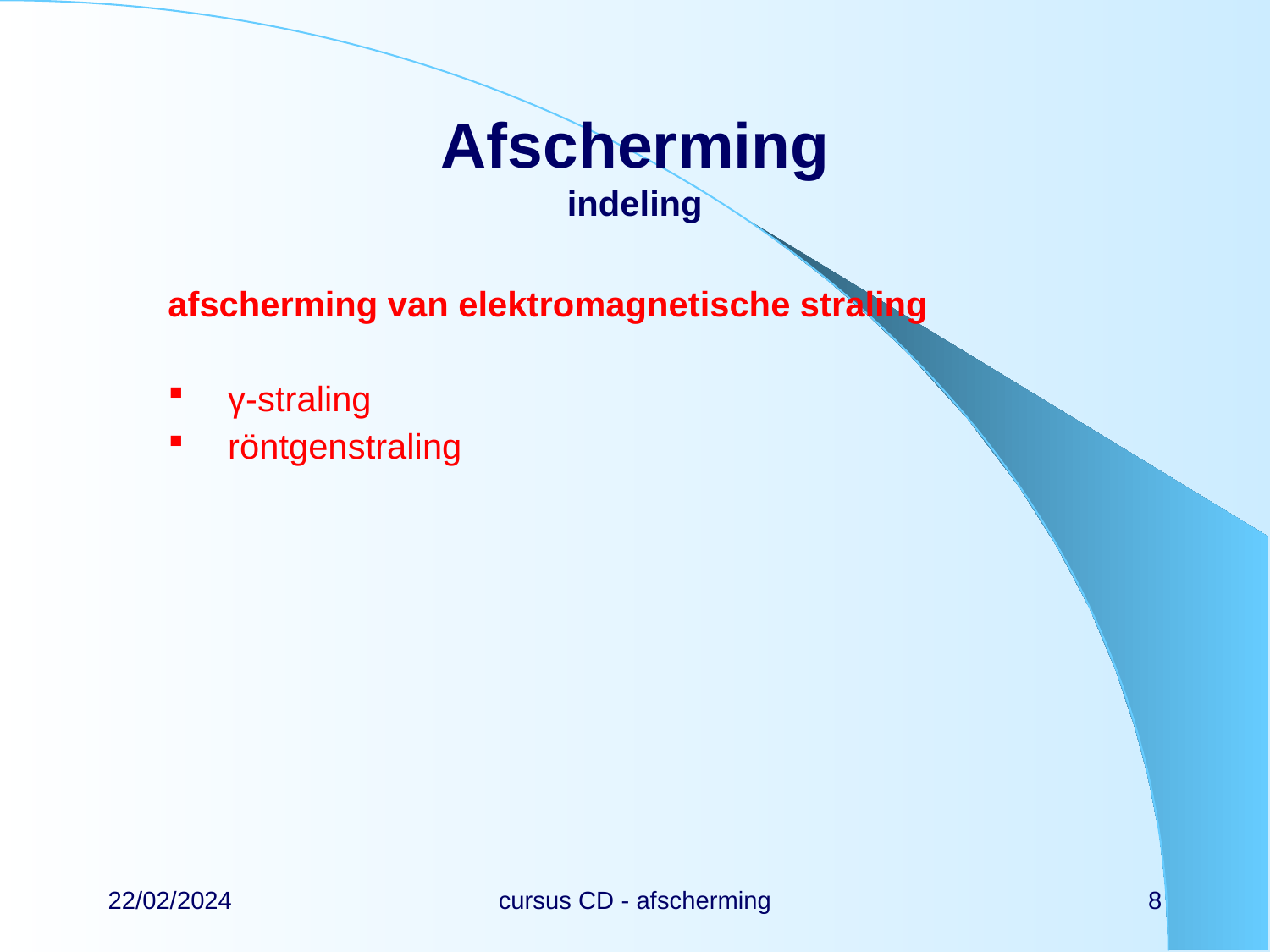

# Afscherming indeling
afscherming van elektromagnetische straling

γ-straling
röntgenstraling
22/02/2024
cursus CD - afscherming
8